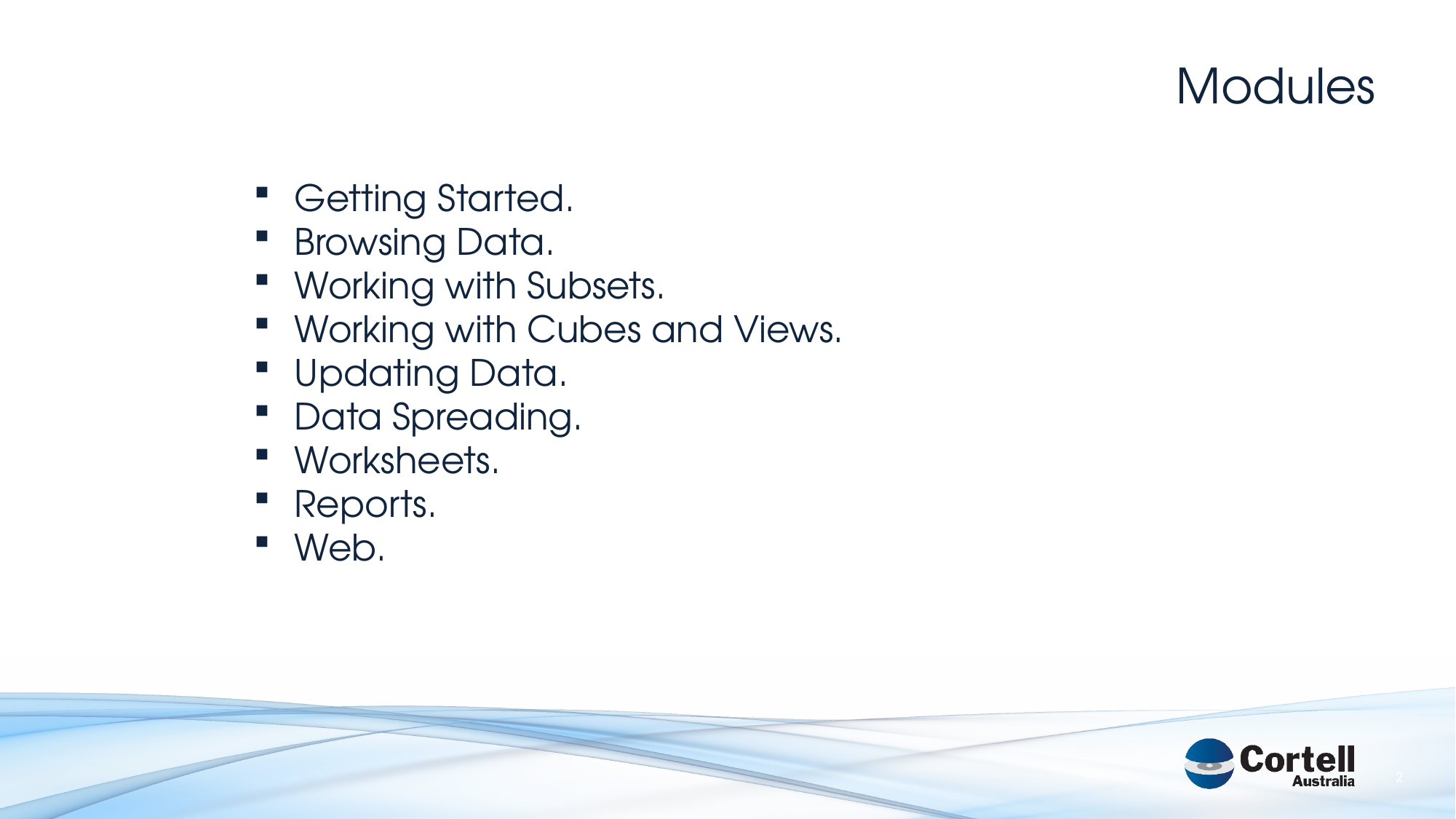

Modules
Getting Started.
Browsing Data.
Working with Subsets.
Working with Cubes and Views.
Updating Data.
Data Spreading.
Worksheets.
Reports.
Web.

2